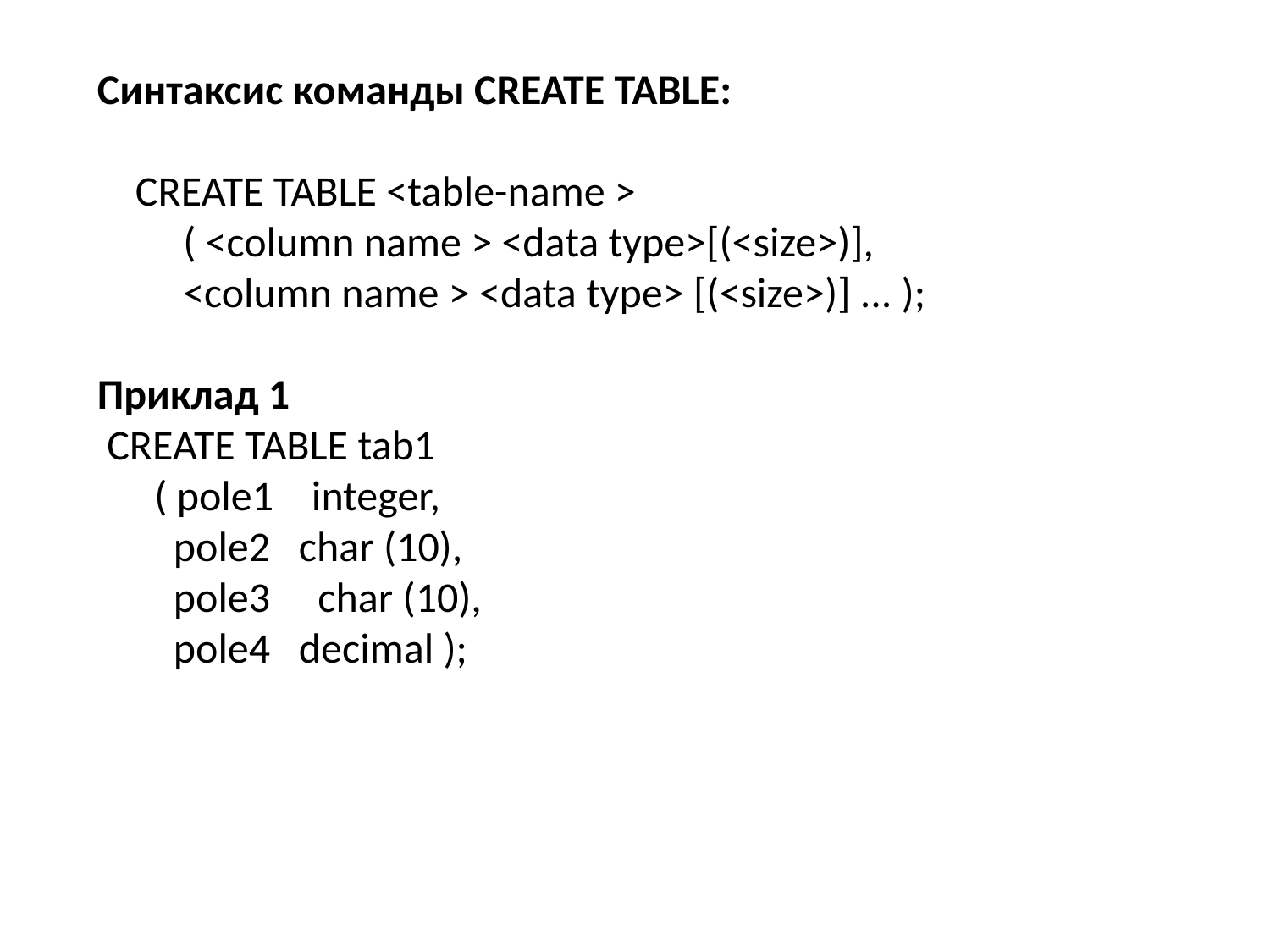

Синтаксис команды CREATE TABLE:

    CREATE TABLE <table-name >
         ( <column name > <data type>[(<size>)],
         <column name > <data type> [(<size>)] ... );

Приклад 1
 CREATE TABLE tab1
      ( pole1    integer,
        pole2   char (10),
        pole3     char (10),
        pole4   decimal );